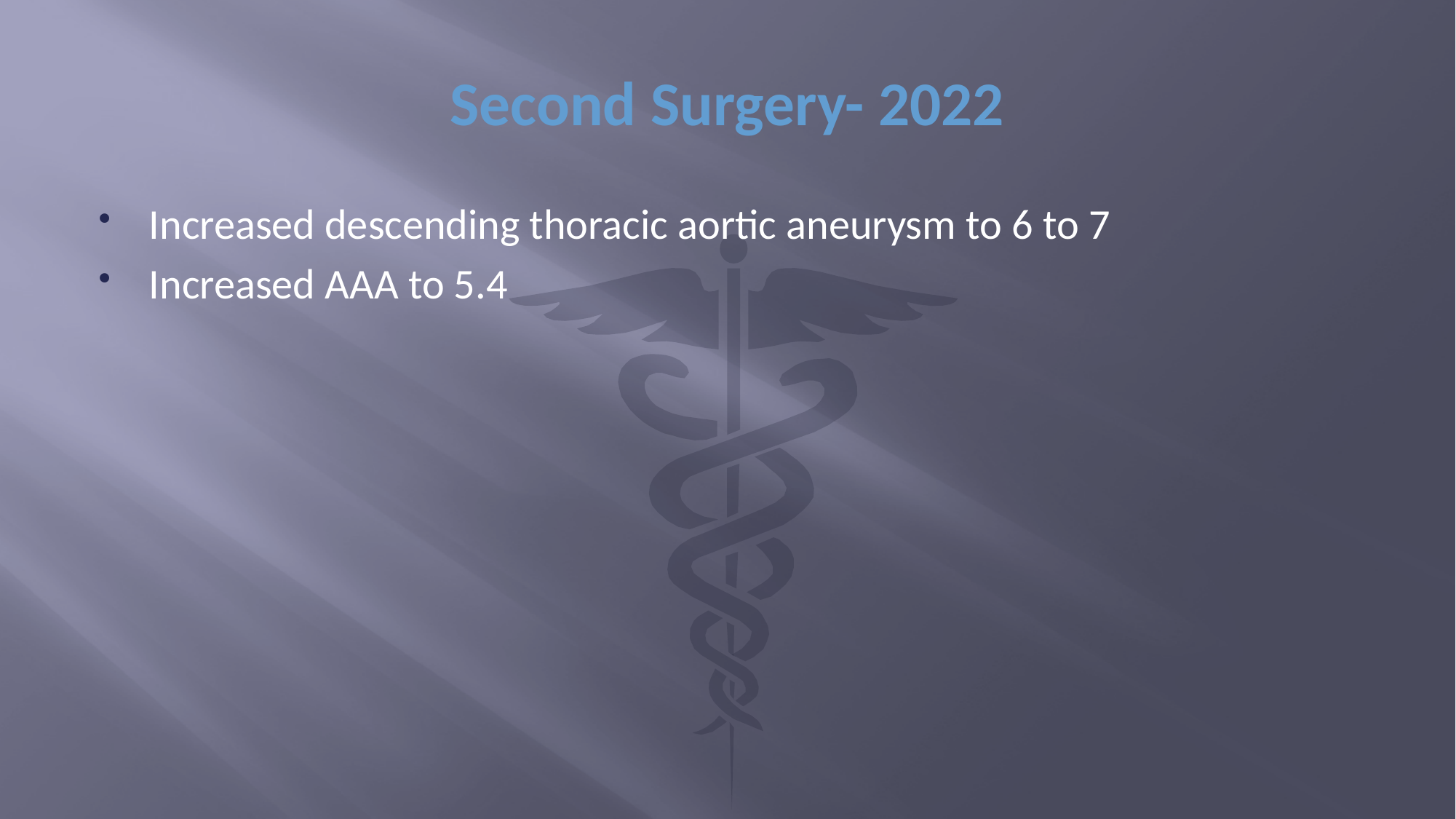

# Second Surgery- 2022
Increased descending thoracic aortic aneurysm to 6 to 7
Increased AAA to 5.4